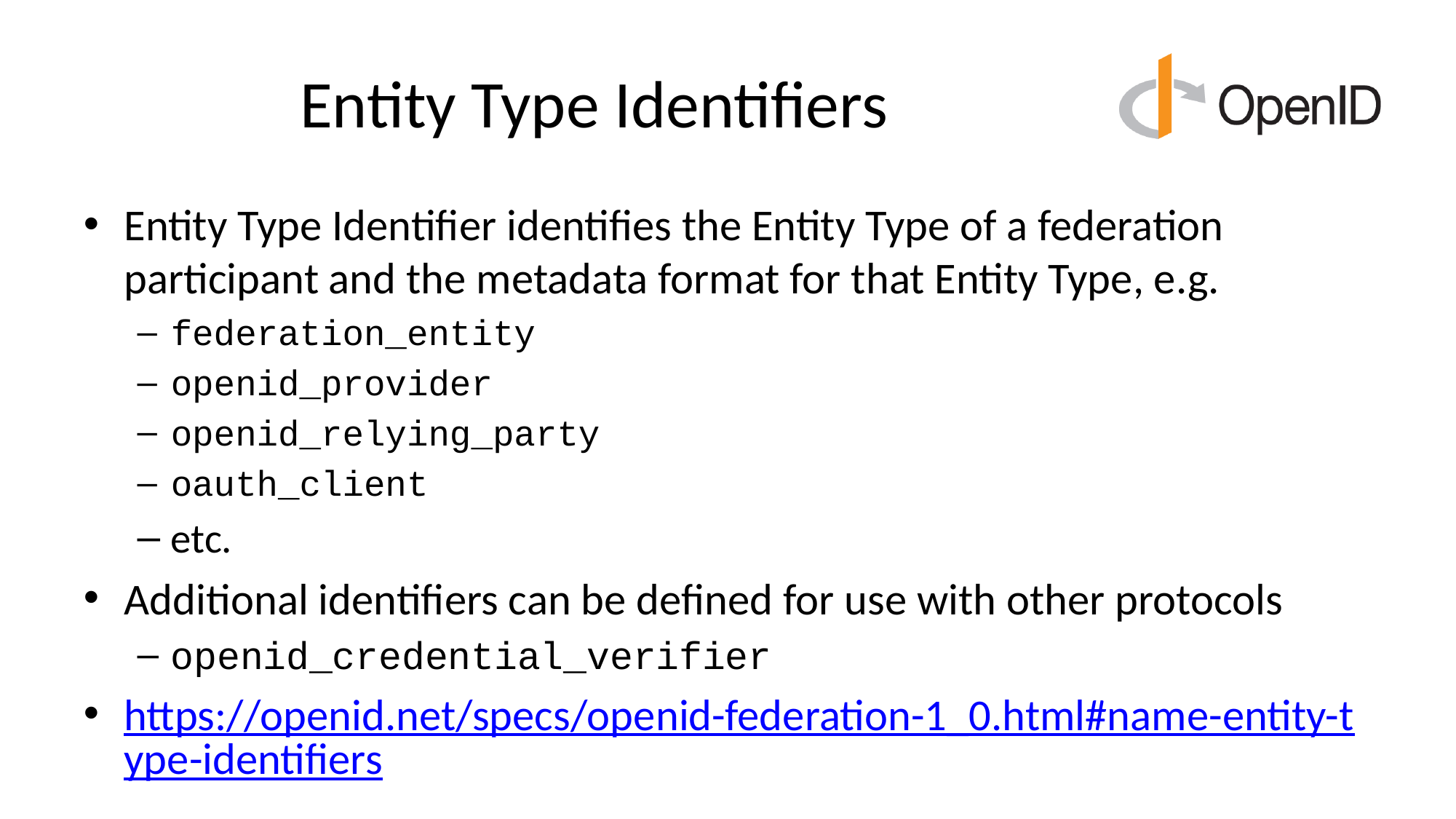

# Entity Type Identifiers
Entity Type Identifier identifies the Entity Type of a federation participant and the metadata format for that Entity Type, e.g.
federation_entity
openid_provider
openid_relying_party
oauth_client
etc.
Additional identifiers can be defined for use with other protocols
openid_credential_verifier
https://openid.net/specs/openid-federation-1_0.html#name-entity-type-identifiers